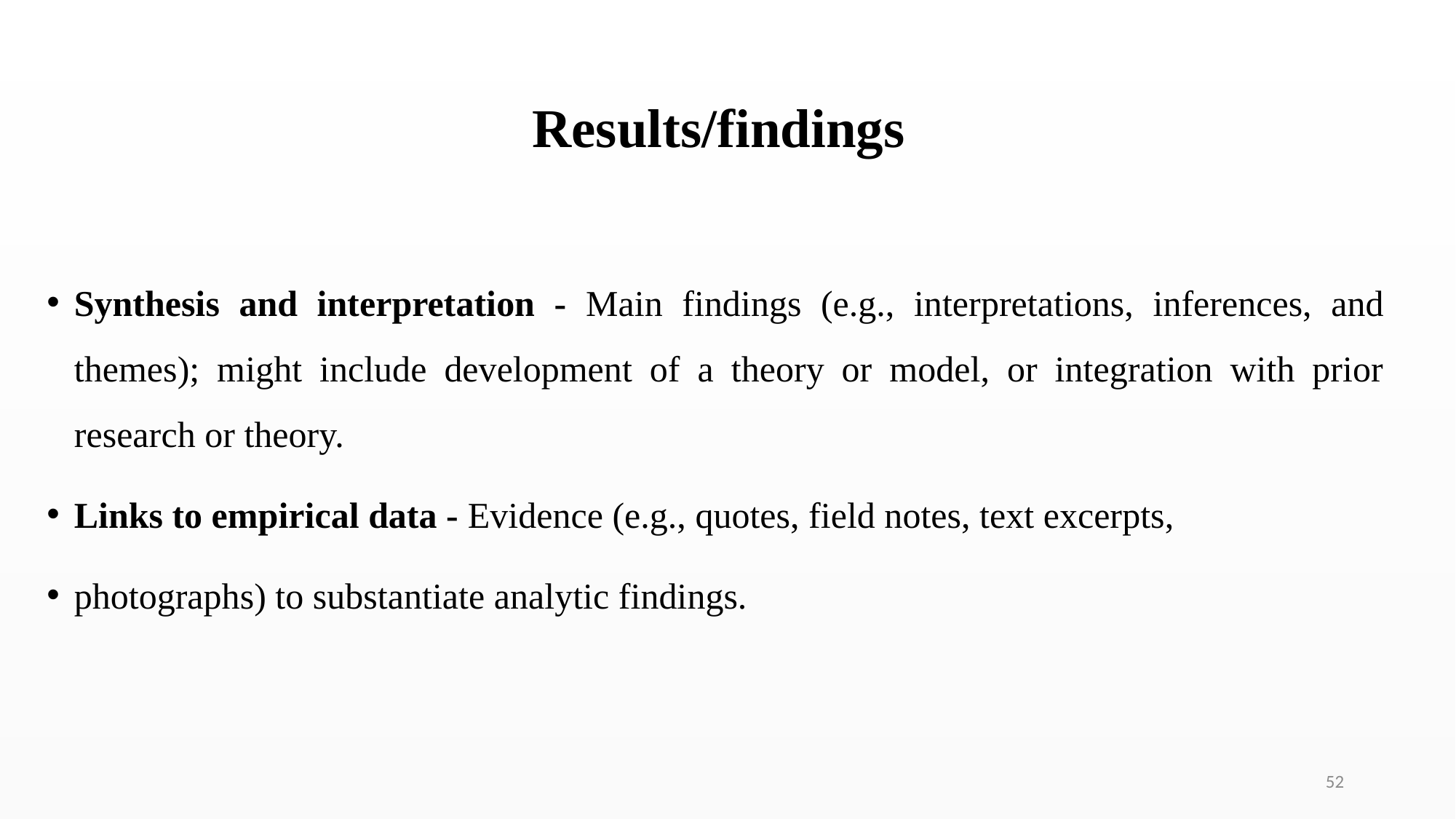

# Results/findings
Synthesis and interpretation - Main findings (e.g., interpretations, inferences, and themes); might include development of a theory or model, or integration with prior research or theory.
Links to empirical data - Evidence (e.g., quotes, field notes, text excerpts,
photographs) to substantiate analytic findings.
52